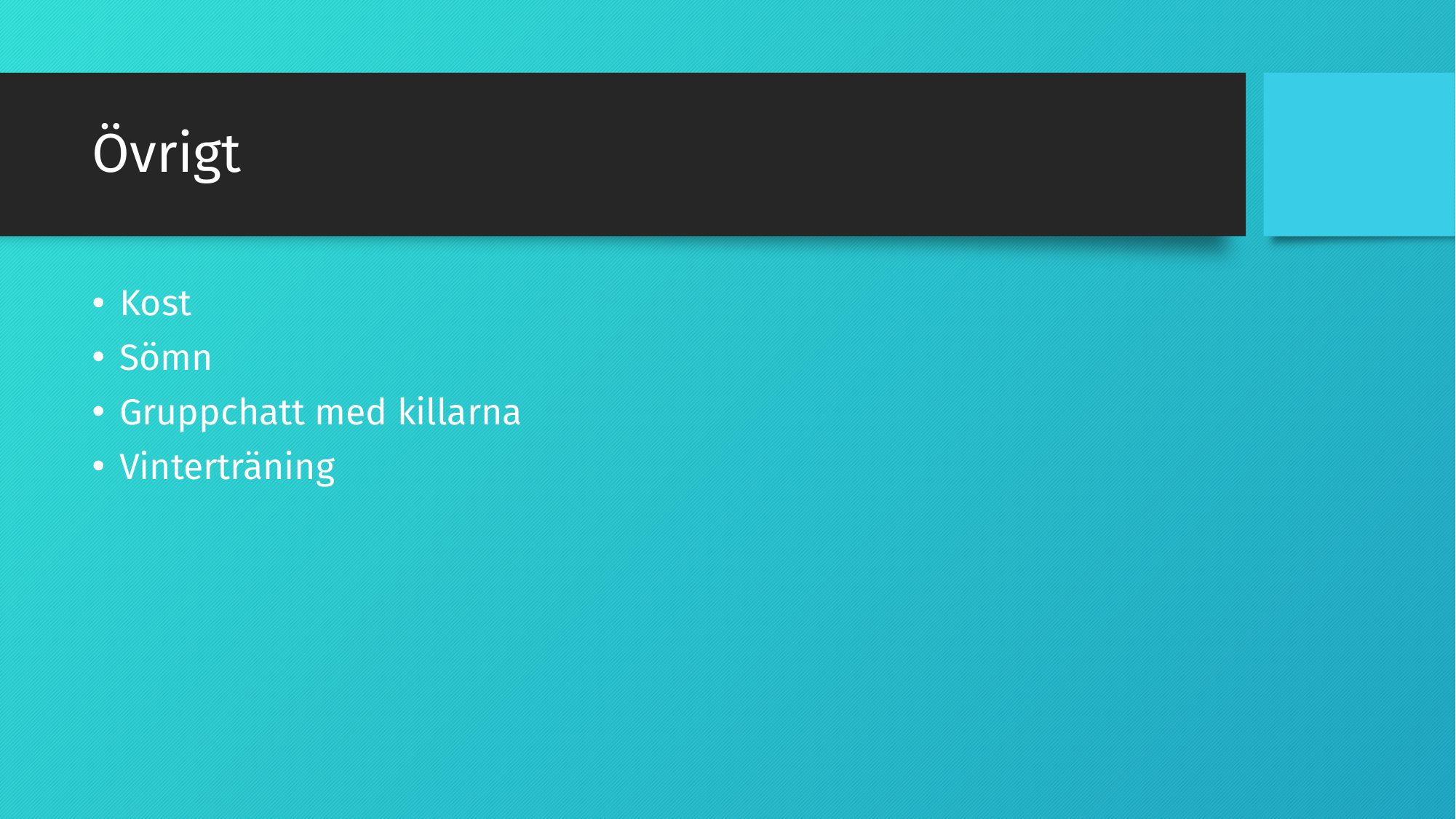

# Övrigt
Kost
Sömn
Gruppchatt med killarna
Vinterträning